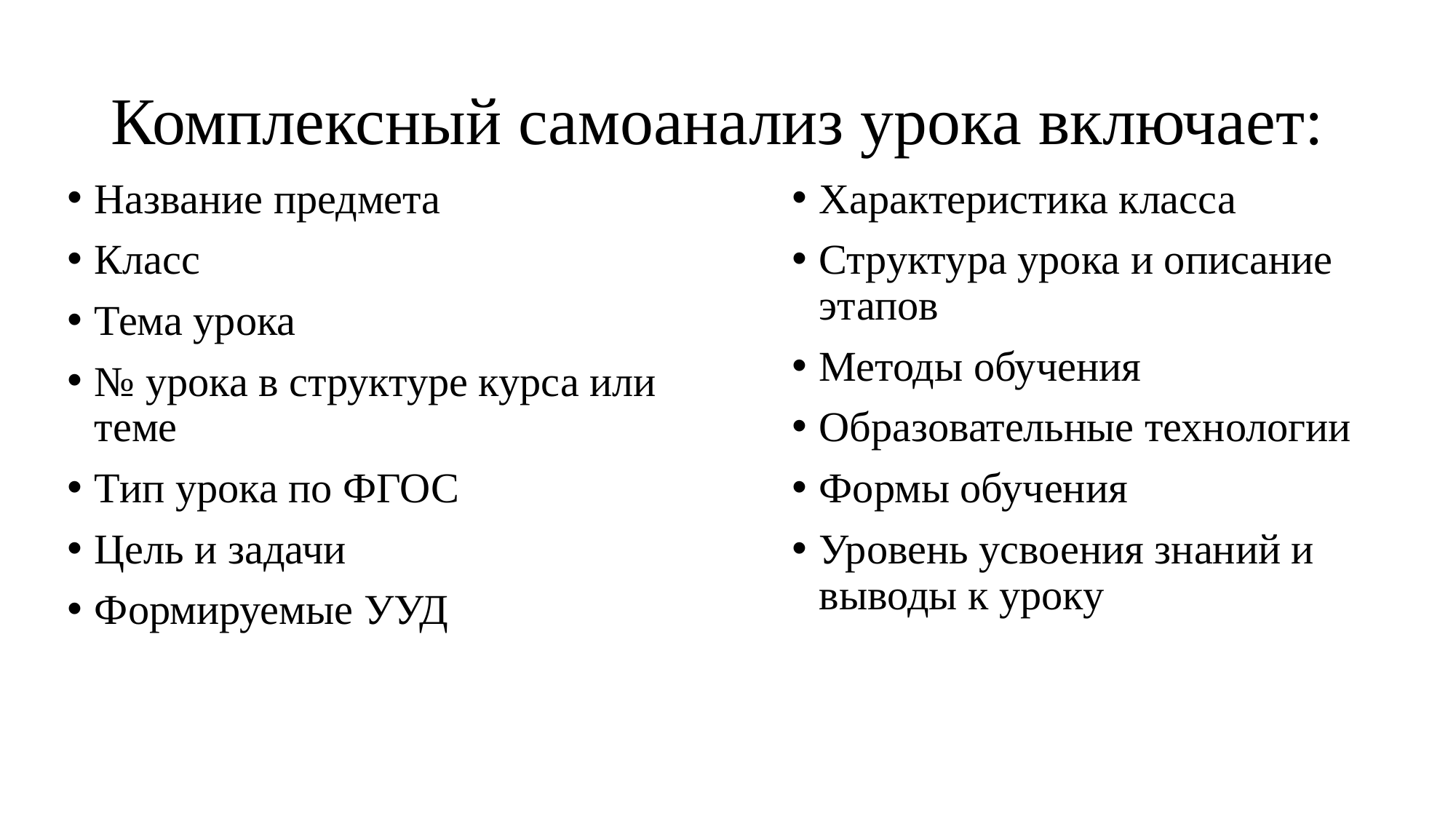

# Комплексный самоанализ урока включает:
Название предмета
Класс
Тема урока
№ урока в структуре курса или теме
Тип урока по ФГОС
Цель и задачи
Формируемые УУД

Характеристика класса
Структура урока и описание этапов
Методы обучения
Образовательные технологии
Формы обучения
Уровень усвоения знаний и выводы к уроку